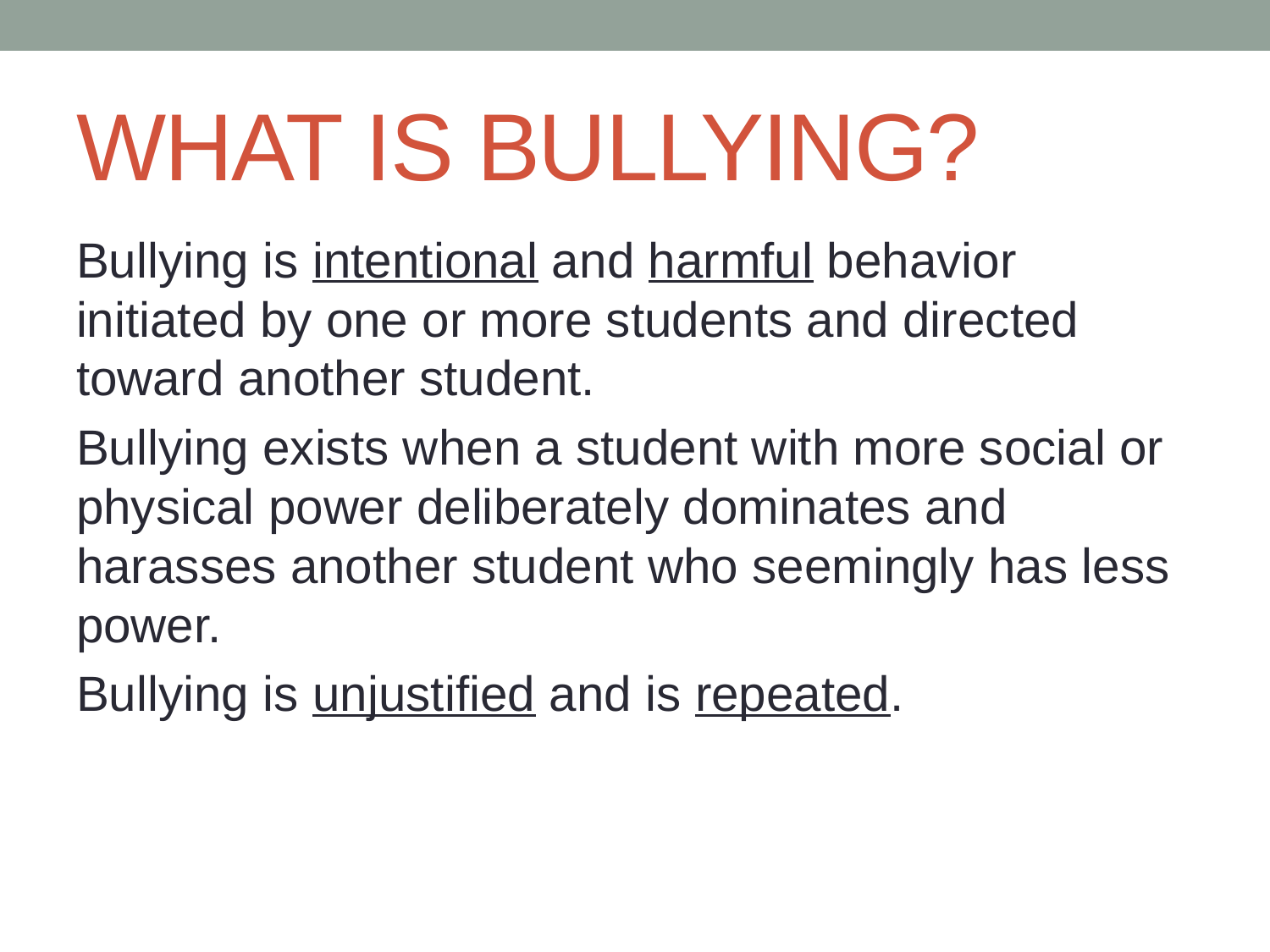

# WHAT IS BULLYING?
Bullying is intentional and harmful behavior initiated by one or more students and directed toward another student.
Bullying exists when a student with more social or physical power deliberately dominates and harasses another student who seemingly has less power.
Bullying is unjustified and is repeated.